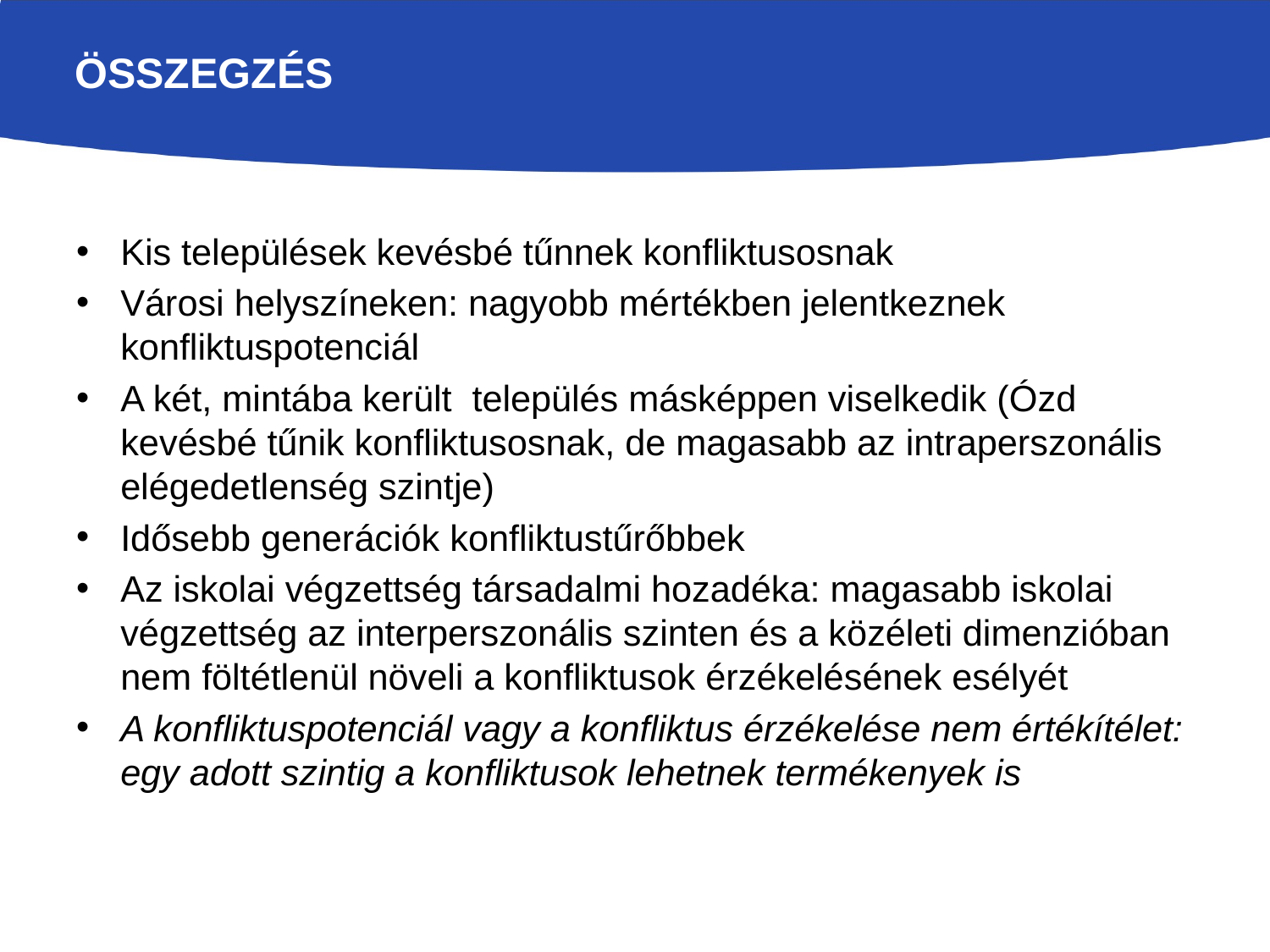

# ÖSSZEGZÉS
Kis települések kevésbé tűnnek konfliktusosnak
Városi helyszíneken: nagyobb mértékben jelentkeznek konfliktuspotenciál
A két, mintába került  település másképpen viselkedik (Ózd kevésbé tűnik konfliktusosnak, de magasabb az intraperszonális elégedetlenség szintje)
Idősebb generációk konfliktustűrőbbek
Az iskolai végzettség társadalmi hozadéka: magasabb iskolai végzettség az interperszonális szinten és a közéleti dimenzióban nem föltétlenül növeli a konfliktusok érzékelésének esélyét
A konfliktuspotenciál vagy a konfliktus érzékelése nem értékítélet: egy adott szintig a konfliktusok lehetnek termékenyek is